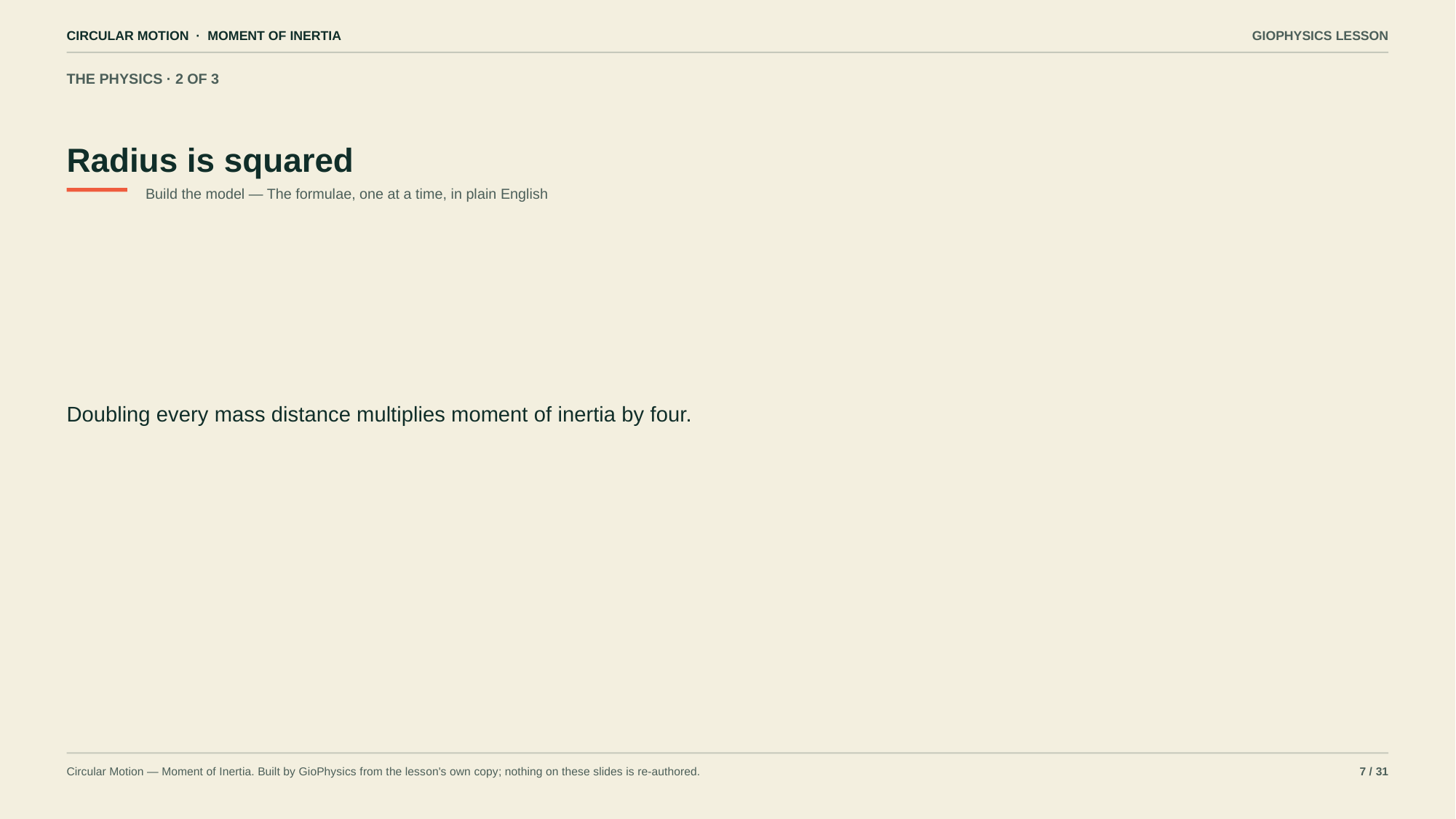

CIRCULAR MOTION  ·  MOMENT OF INERTIA
GIOPHYSICS LESSON

THE PHYSICS · 2 OF 3
Radius is squared
Build the model — The formulae, one at a time, in plain English

Doubling every mass distance multiplies moment of inertia by four.

Circular Motion — Moment of Inertia. Built by GioPhysics from the lesson's own copy; nothing on these slides is re-authored.
7 / 31